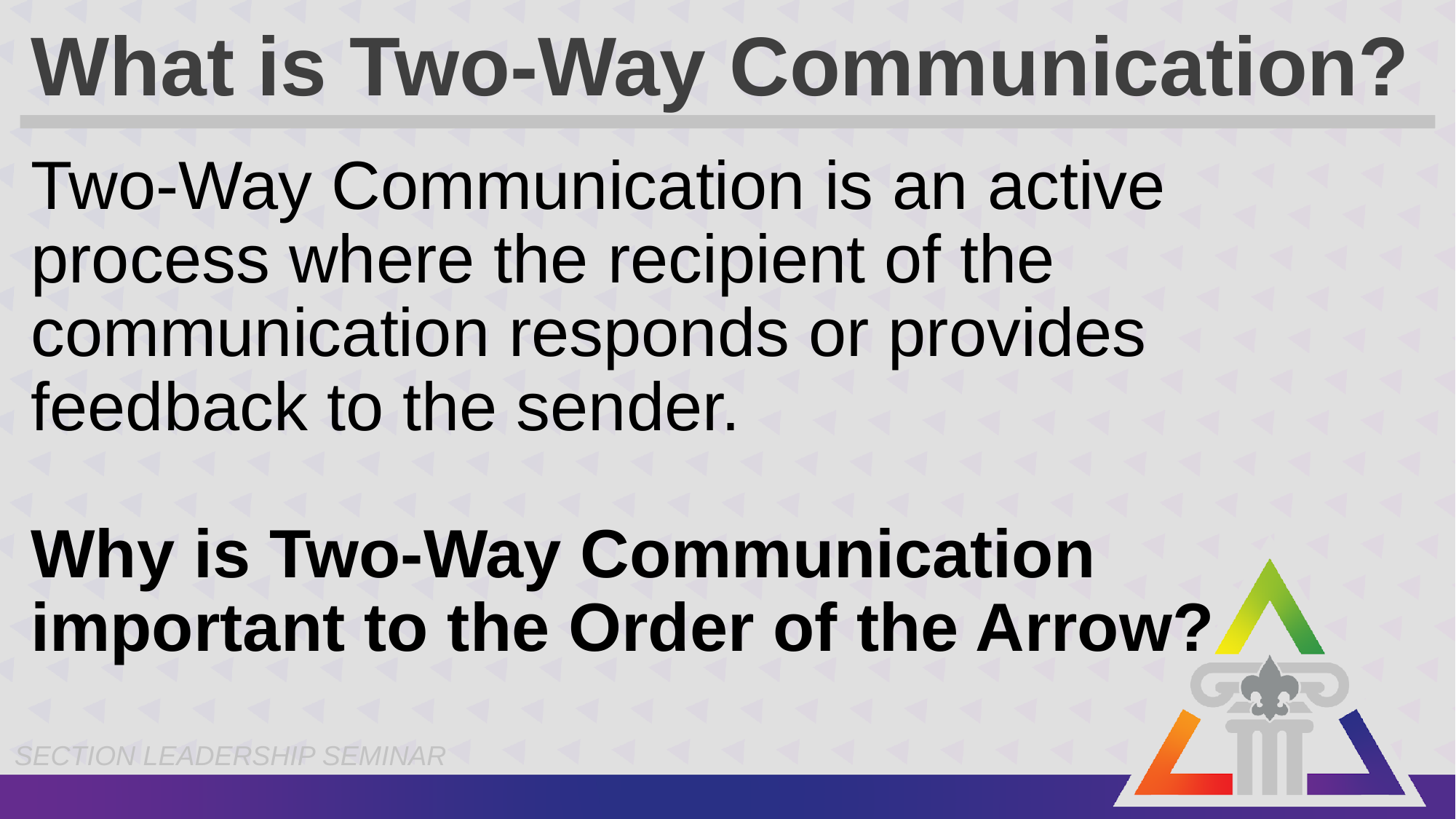

# What is Two-Way Communication?
Two-Way Communication is an active process where the recipient of the communication responds or provides feedback to the sender.

Why is Two-Way Communication
important to the Order of the Arrow?